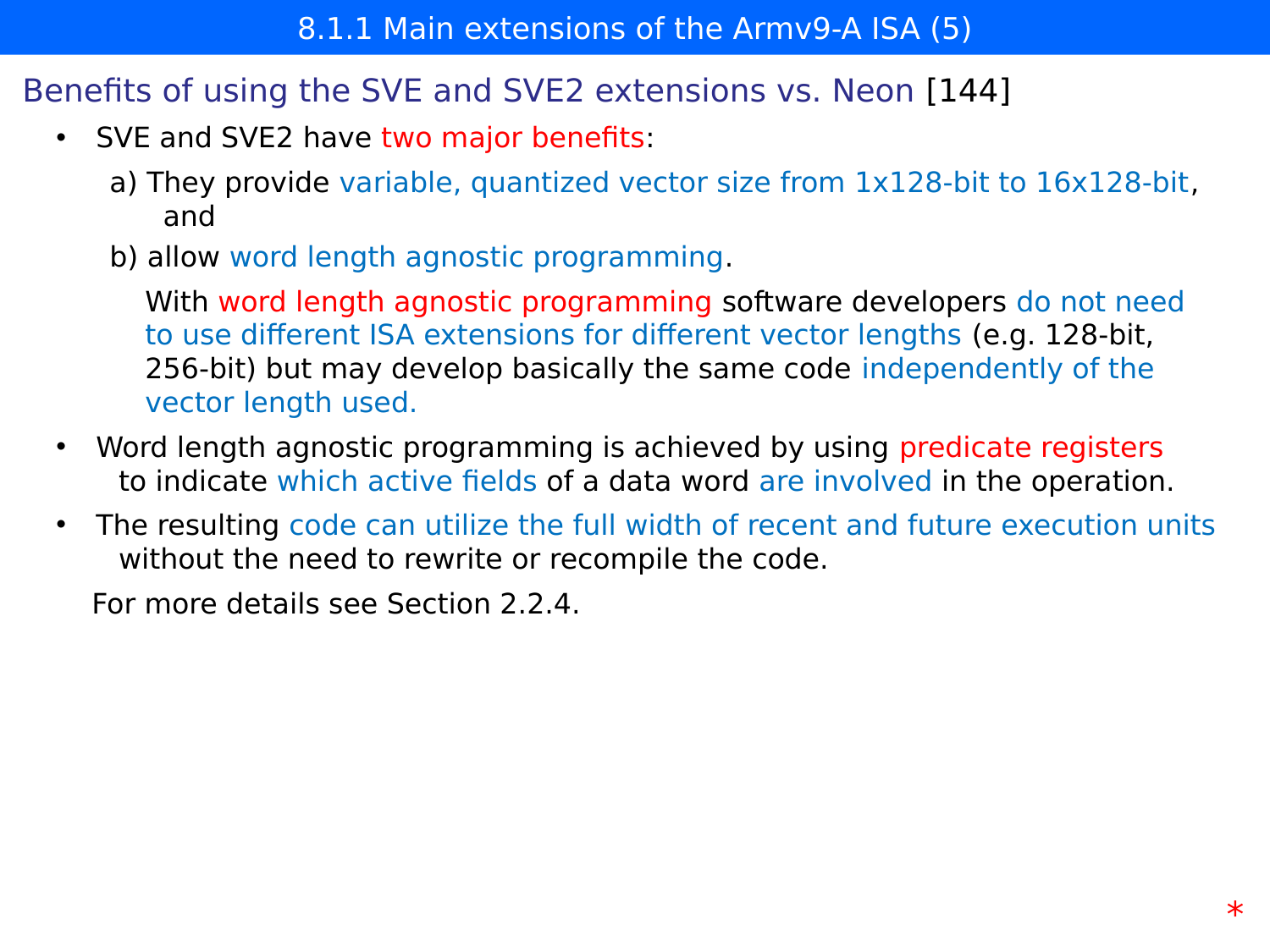

# 8.1.1 Main extensions of the Armv9-A ISA (5)
Benefits of using the SVE and SVE2 extensions vs. Neon [144]

SVE and SVE2 have two major benefits:
      a) They provide variable, quantized vector size from 1x128-bit to 16x128-bit,
            and
      b) allow word length agnostic programming.
          With word length agnostic programming software developers do not need
          to use different ISA extensions for different vector lengths (e.g. 128-bit,
          256-bit) but may develop basically the same code independently of the
          vector length used.
Word length agnostic programming is achieved by using predicate registers
       to indicate which active fields of a data word are involved in the operation.
The resulting code can utilize the full width of recent and future execution units
       without the need to rewrite or recompile the code.
    For more details see Section 2.2.4.
*